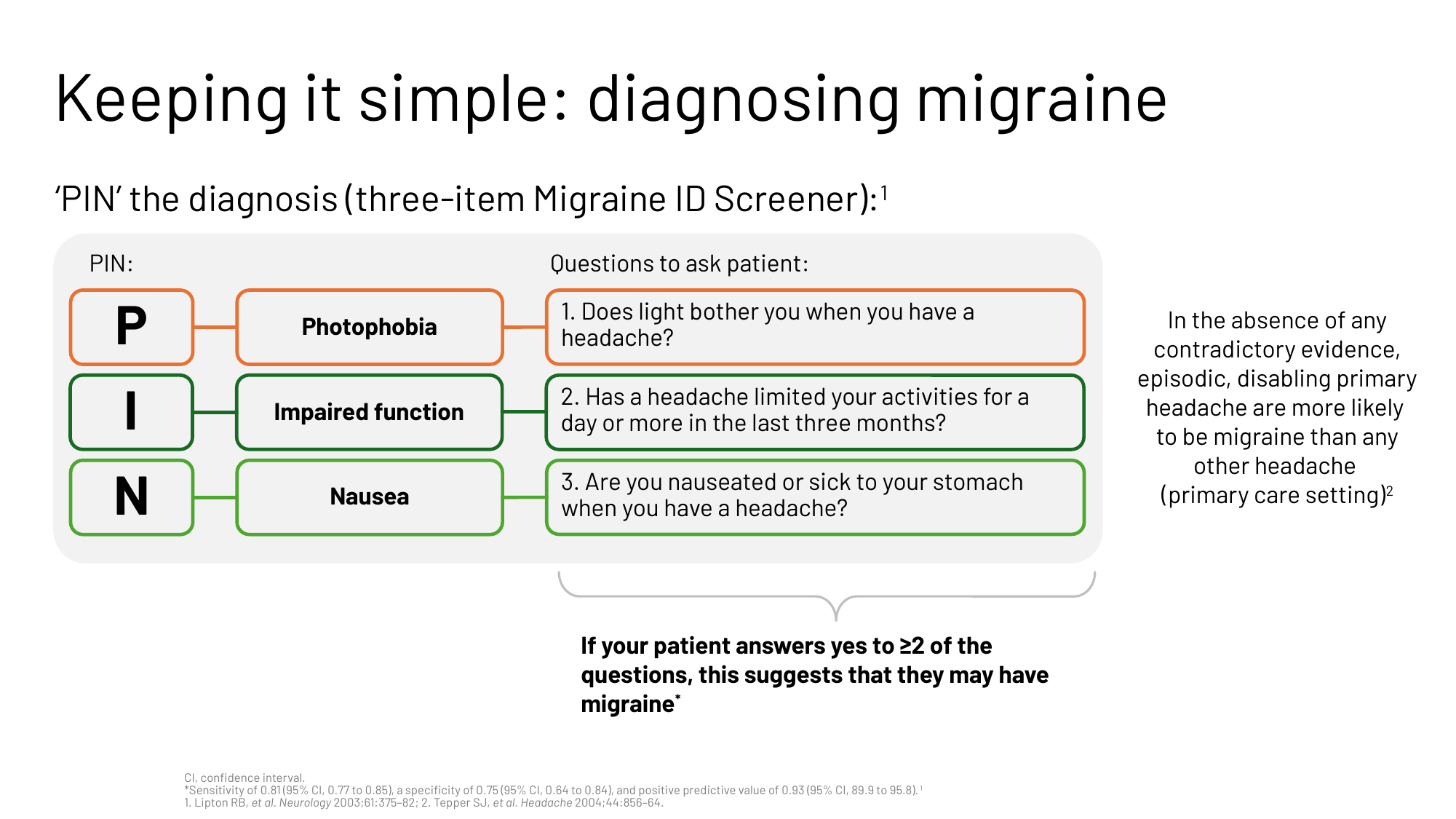

# Keeping it simple: diagnosing migraine
‘PIN’ the diagnosis (three-item Migraine ID Screener):1

PIN:
Questions to ask patient:

P
Photophobia
1. Does light bother you when you have a headache?

I
Impaired function
2. Has a headache limited your activities for a day or more in the last three months?
N
Nausea
3. Are you nauseated or sick to your stomach when you have a headache?
In the absence of any contradictory evidence, episodic, disabling primary headache are more likely
to be migraine than any other headache
(primary care setting)2

If your patient answers yes to ≥2 of the questions, this suggests that they may have migraine*
CI, confidence interval.
*Sensitivity of 0.81 (95% CI, 0.77 to 0.85), a specificity of 0.75 (95% CI, 0.64 to 0.84), and positive predictive value of 0.93 (95% CI, 89.9 to 95.8).1
1. Lipton RB, et al. Neurology 2003;61:375–82; 2. Tepper SJ, et al. Headache 2004;44:856–64.